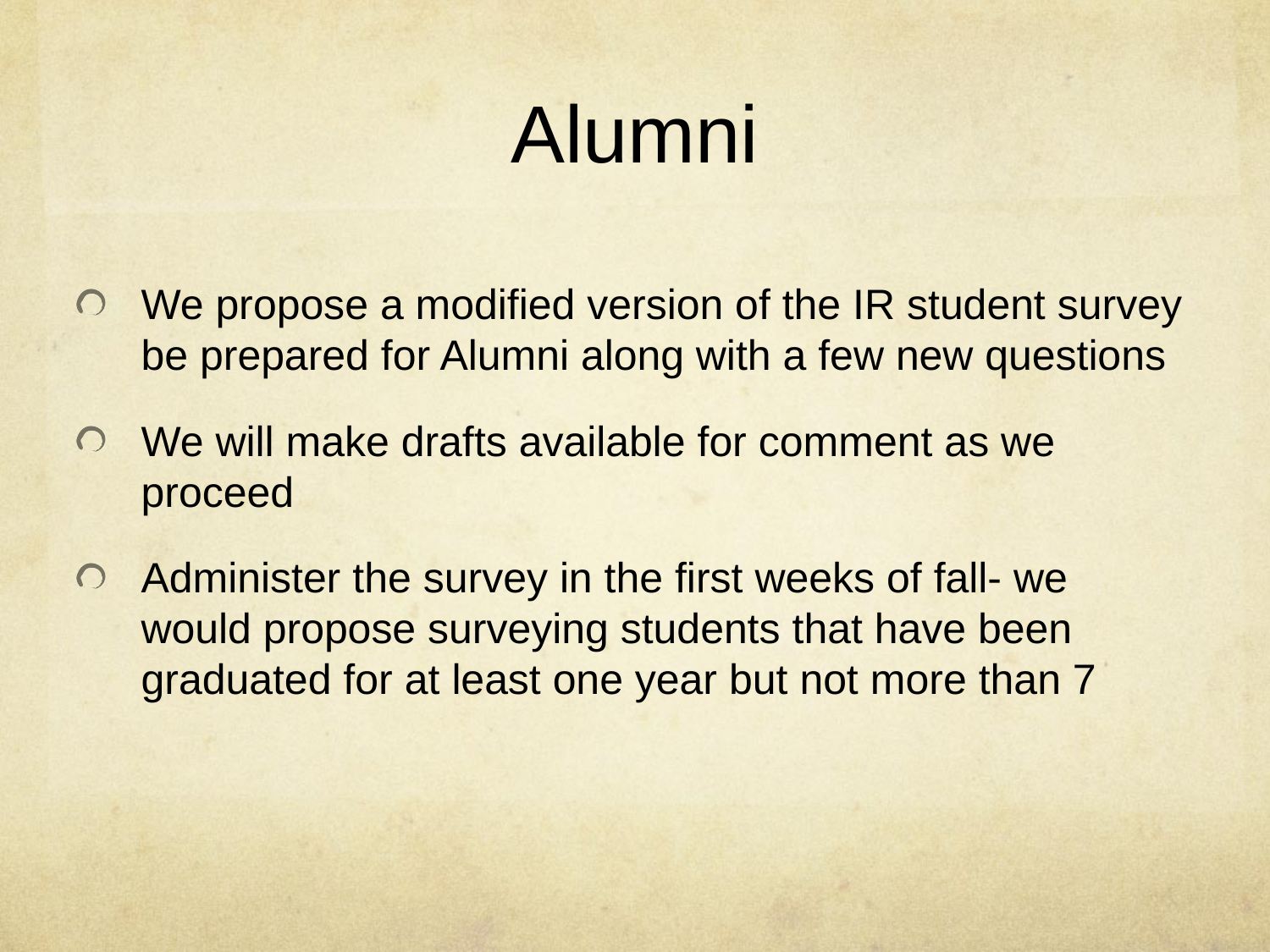

# Alumni
We propose a modified version of the IR student survey be prepared for Alumni along with a few new questions
We will make drafts available for comment as we proceed
Administer the survey in the first weeks of fall- we would propose surveying students that have been graduated for at least one year but not more than 7